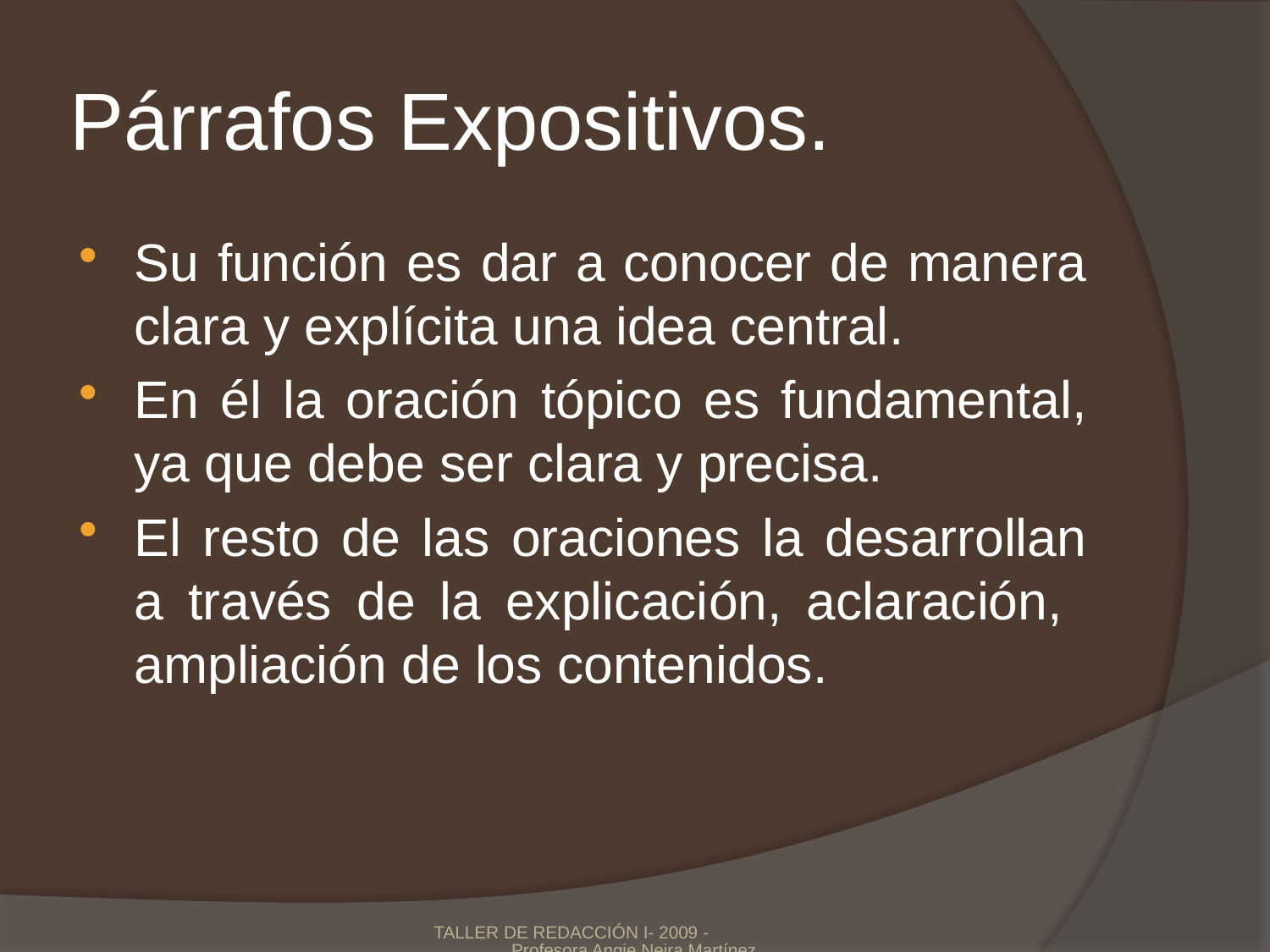

# Párrafos Expositivos.
Su función es dar a conocer de manera clara y explícita una idea central.
En él la oración tópico es fundamental, ya que debe ser clara y precisa.
El resto de las oraciones la desarrollan a través de la explicación, aclaración,  ampliación de los contenidos.
TALLER DE REDACCIÓN I- 2009 -                                          Profesora Angie Neira Martínez